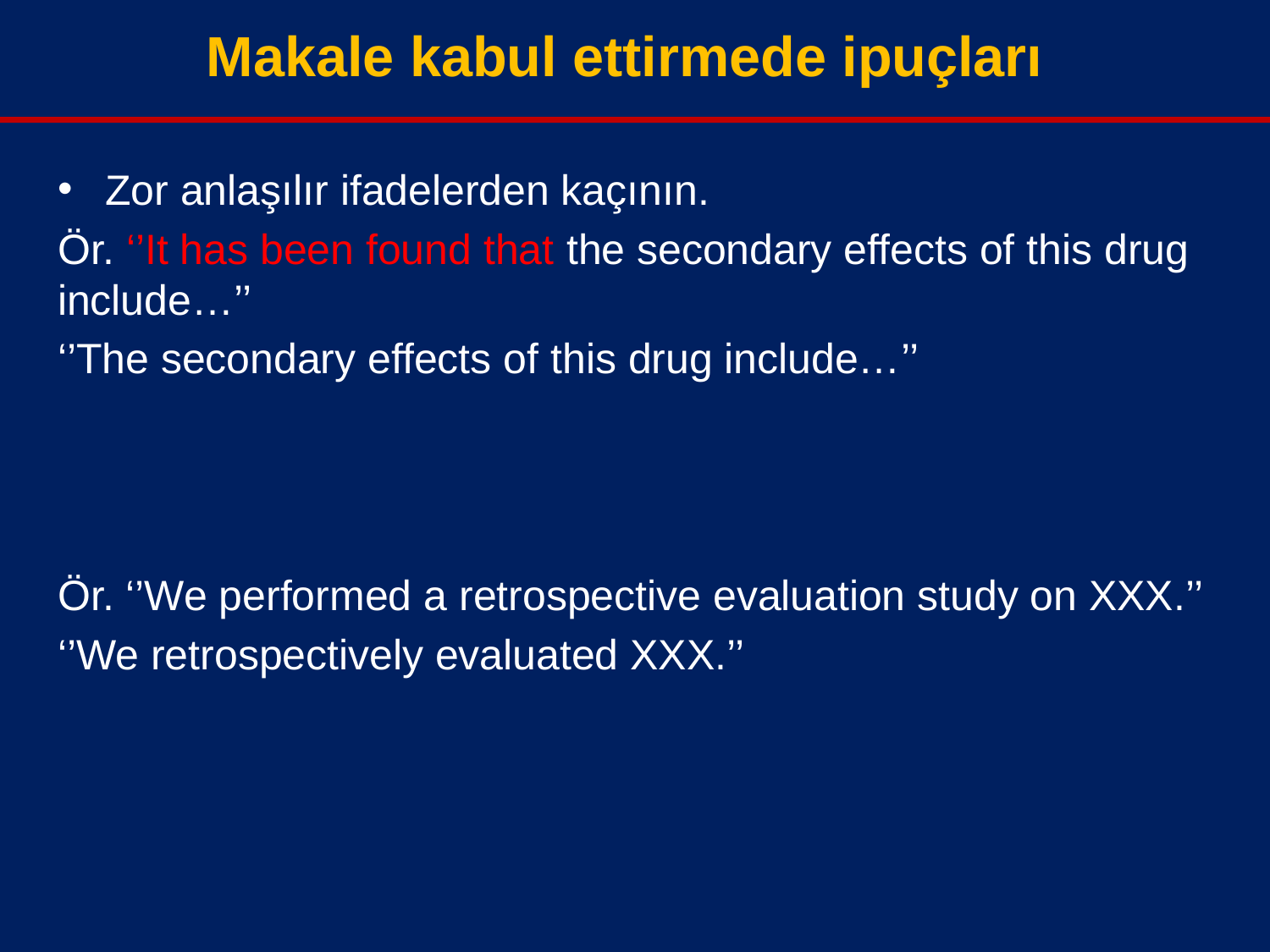

Makale kabul ettirmede ipuçları

Zor anlaşılır ifadelerden kaçının.
Ör. ‘’It has been found that the secondary effects of this drug include…’’
‘’The secondary effects of this drug include…’’

Ör. ‘’We performed a retrospective evaluation study on XXX.’’
‘’We retrospectively evaluated XXX.’’